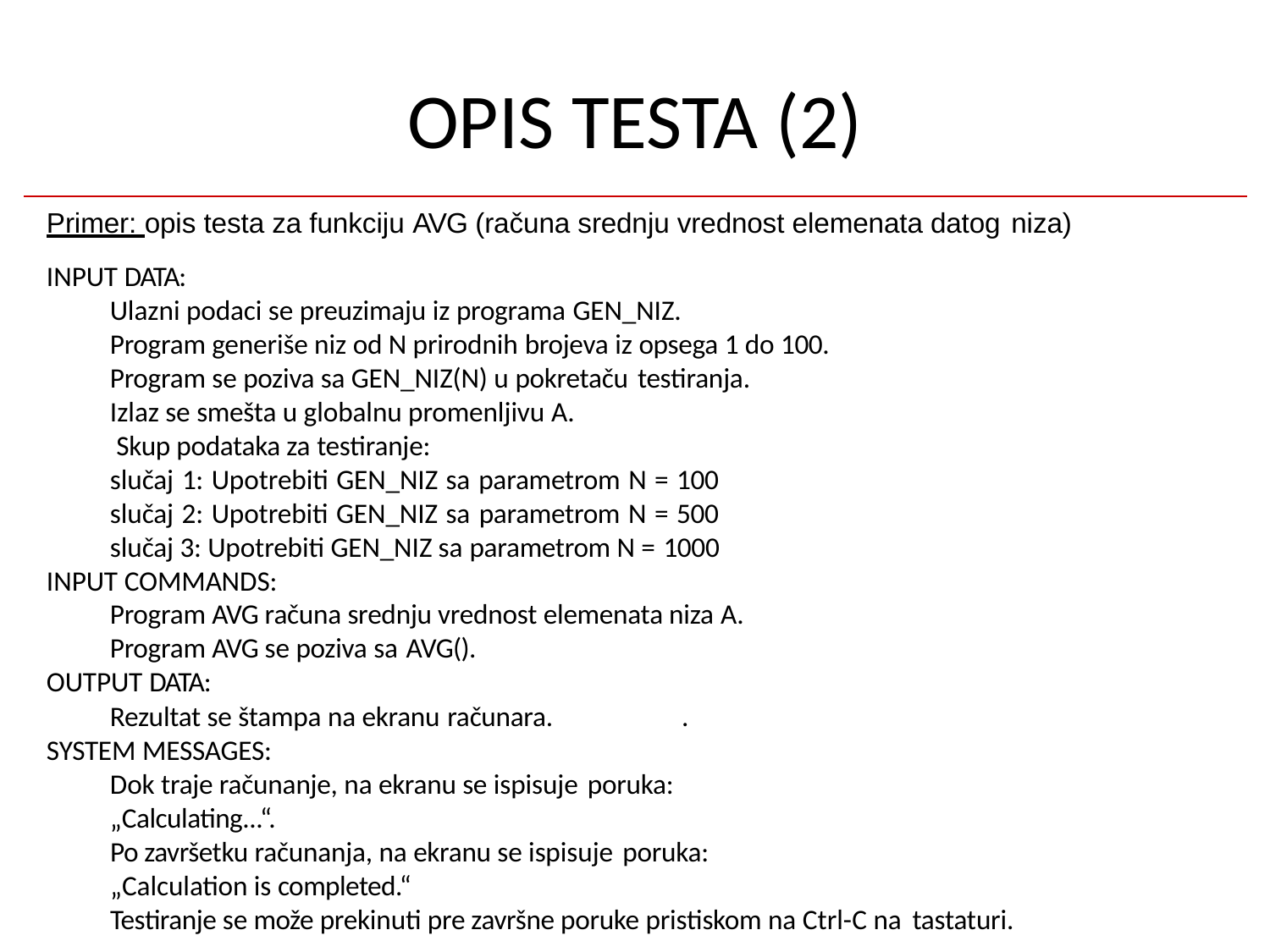

# OPIS TESTA (2)

Primer: opis testa za funkciju AVG (računa srednju vrednost elemenata datog niza)
INPUT DATA:
Ulazni podaci se preuzimaju iz programa GEN_NIZ.
Program generiše niz od N prirodnih brojeva iz opsega 1 do 100.  Program se poziva sa GEN_NIZ(N) u pokretaču testiranja.
Izlaz se smešta u globalnu promenljivu A.  Skup podataka za testiranje:
slučaj 1: Upotrebiti GEN_NIZ sa parametrom N = 100  slučaj 2: Upotrebiti GEN_NIZ sa parametrom N = 500  slučaj 3: Upotrebiti GEN_NIZ sa parametrom N = 1000
INPUT COMMANDS:
Program AVG računa srednju vrednost elemenata niza A.  Program AVG se poziva sa AVG().
OUTPUT DATA:
Rezultat se štampa na ekranu računara.
SYSTEM MESSAGES:
Dok traje računanje, na ekranu se ispisuje poruka:
„Calculating...“.
.
Po završetku računanja, na ekranu se ispisuje poruka:
„Calculation is completed.“
Testiranje se može prekinuti pre završne poruke pristiskom na Ctrl-C na tastaturi.